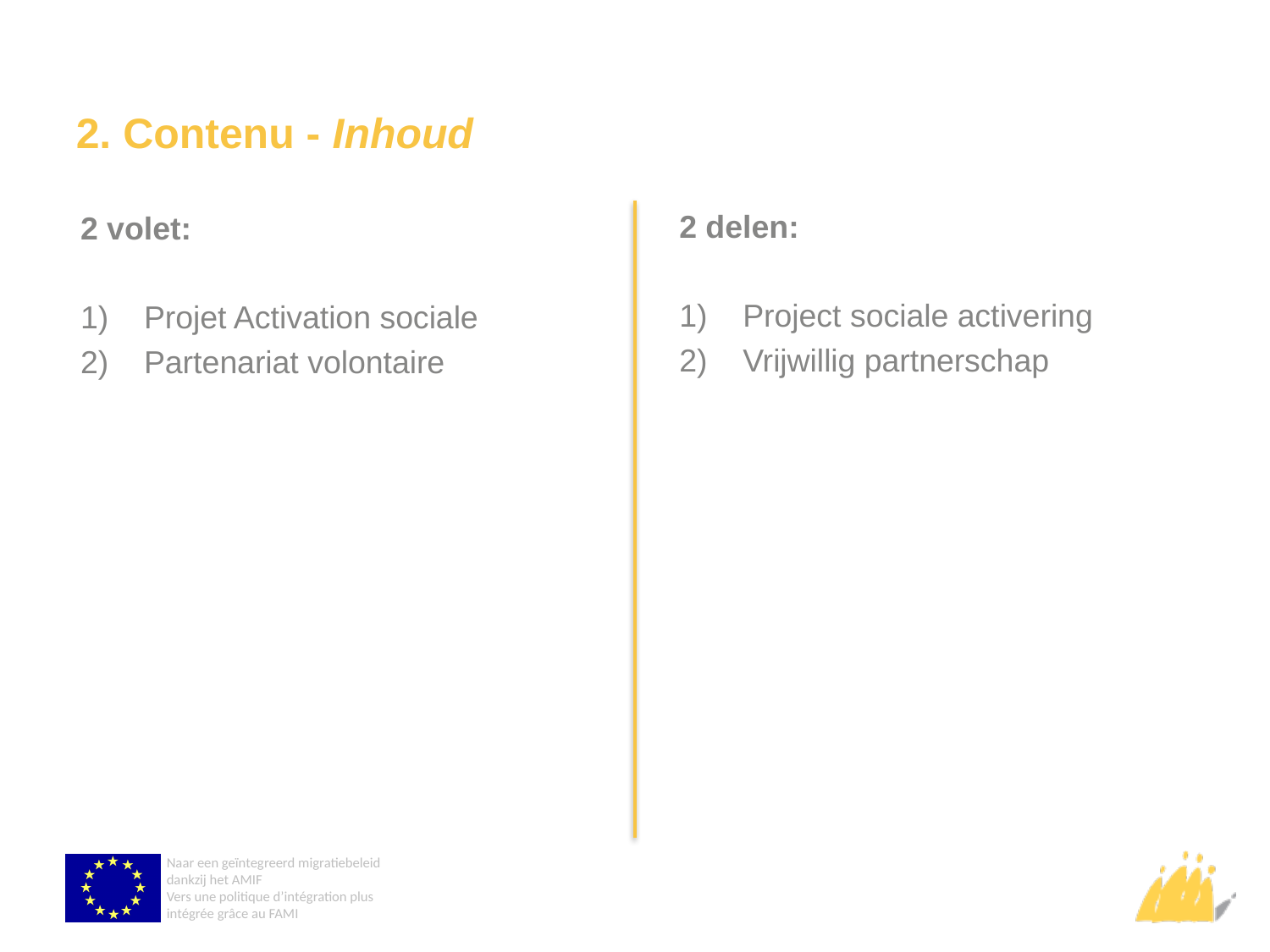

# 2. Contenu - Inhoud
2 delen:

Project sociale activering
Vrijwillig partnerschap

2 volet:

Projet Activation sociale
Partenariat volontaire

Naar een geïntegreerd migratiebeleid dankzij het AMIF
Vers une politique d’intégration plus intégrée grâce au FAMI